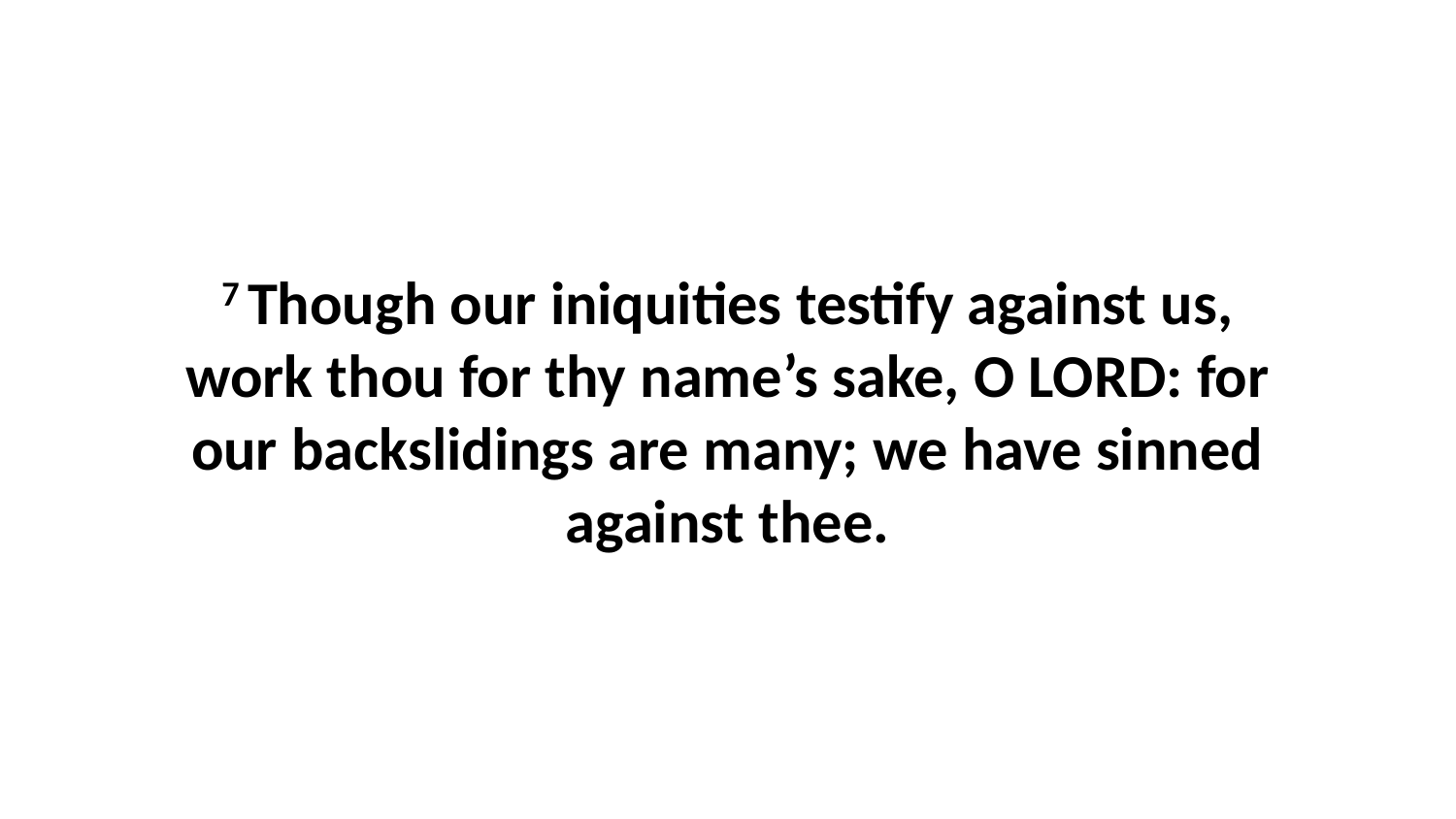

7 Though our iniquities testify against us, work thou for thy name’s sake, O LORD: for our backslidings are many; we have sinned against thee.